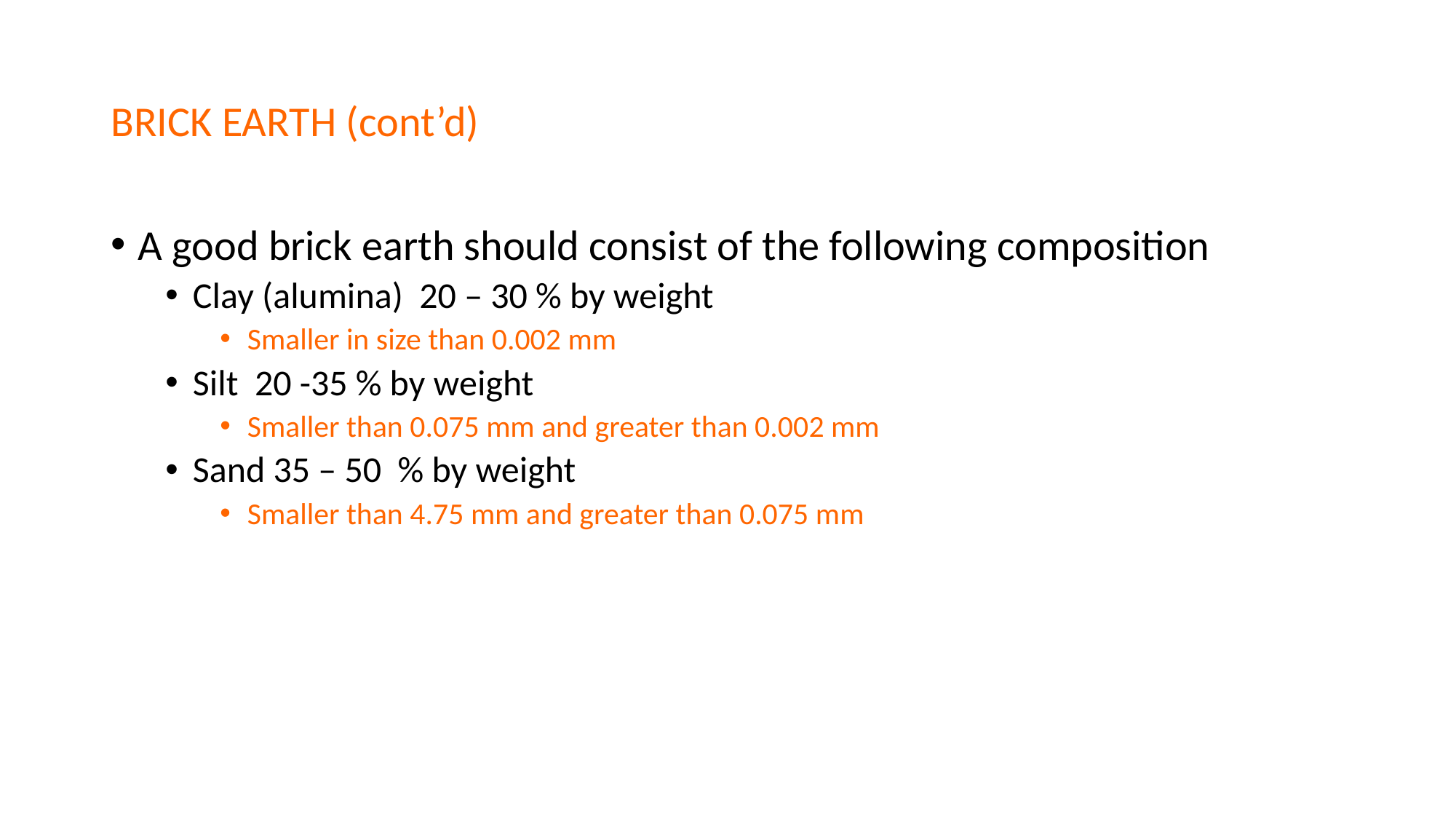

# BRICK EARTH (cont’d)
A good brick earth should consist of the following composition
Clay (alumina)  20 – 30 % by weight
Smaller in size than 0.002 mm
Silt  20 -35 % by weight
Smaller than 0.075 mm and greater than 0.002 mm
Sand 35 – 50  % by weight
Smaller than 4.75 mm and greater than 0.075 mm